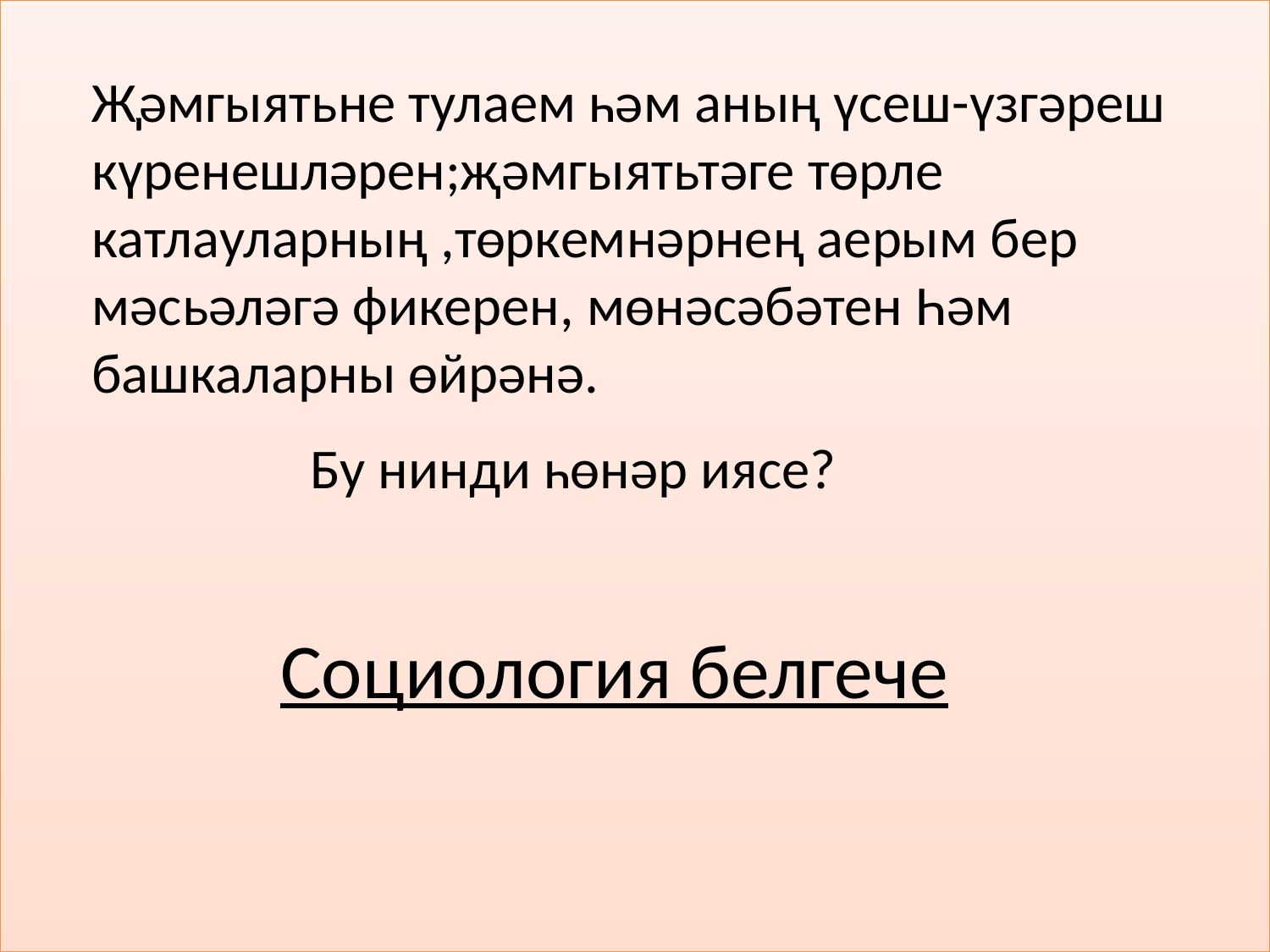

#
Җәмгыятьне тулаем һәм аның үсеш-үзгәреш күренешләрен;җәмгыятьтәге төрле катлауларның ,төркемнәрнең аерым бер мәсьәләгә фикерен, мөнәсәбәтен Һәм башкаларны өйрәнә.

Бу нинди һөнәр иясе?
Социология белгече